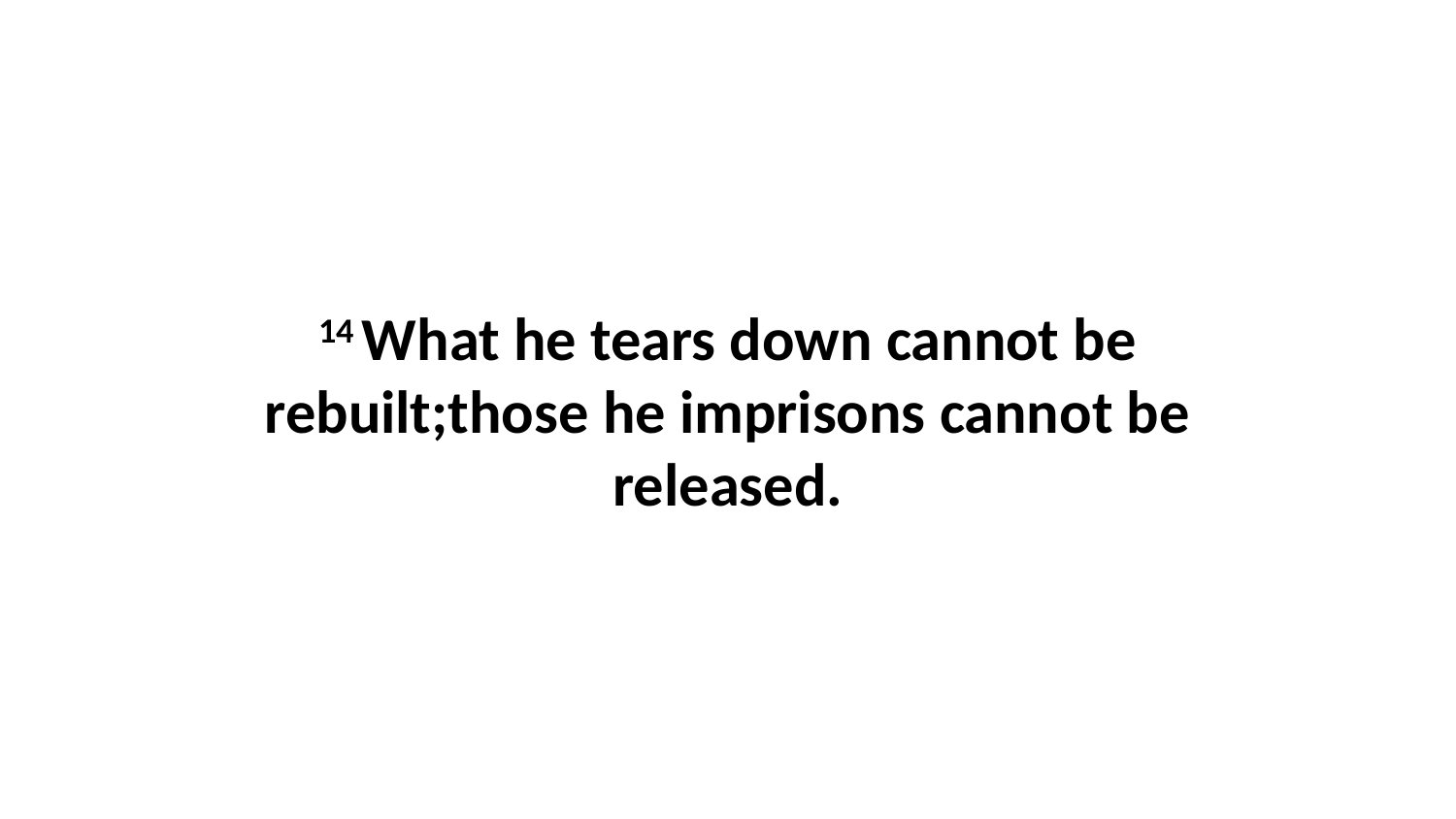

14 What he tears down cannot be rebuilt;those he imprisons cannot be released.